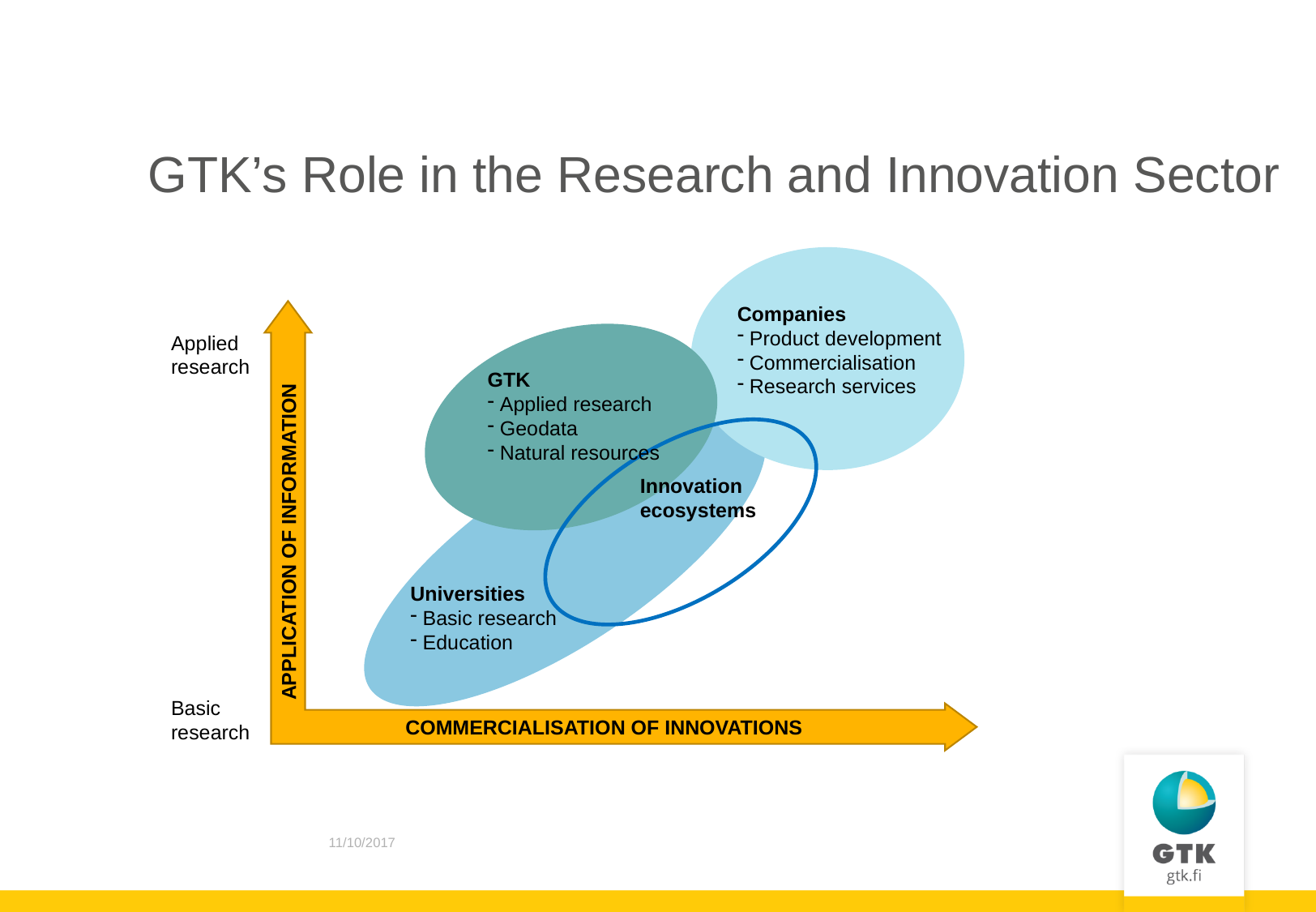

GTK’s Role in the Research and Innovation Sector

Companies
 Product development
 Commercialisation
 Research services
Applied
research

GTK
 Applied research
 Geodata
 Natural resources

Innovation
ecosystems

APPLICATION OF INFORMATION
Universities
 Basic research
 Education
Basic
research
COMMERCIALISATION OF INNOVATIONS
11/10/2017